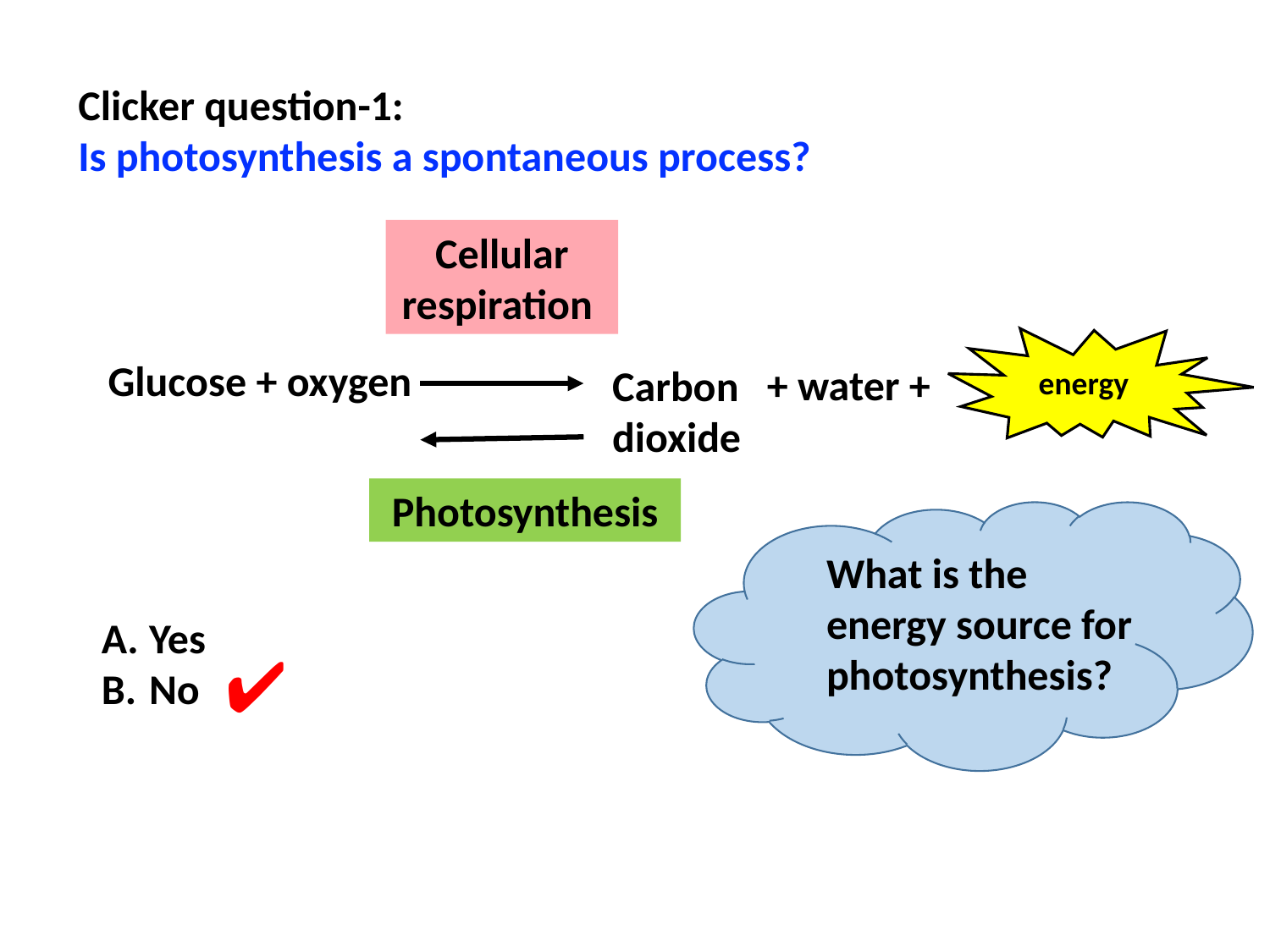

Clicker question-1:
Is photosynthesis a spontaneous process?
Cellular respiration

energy
Glucose + oxygen
Carbon dioxide
+ water +
Photosynthesis

What is the energy source for photosynthesis?
Yes
No
✔